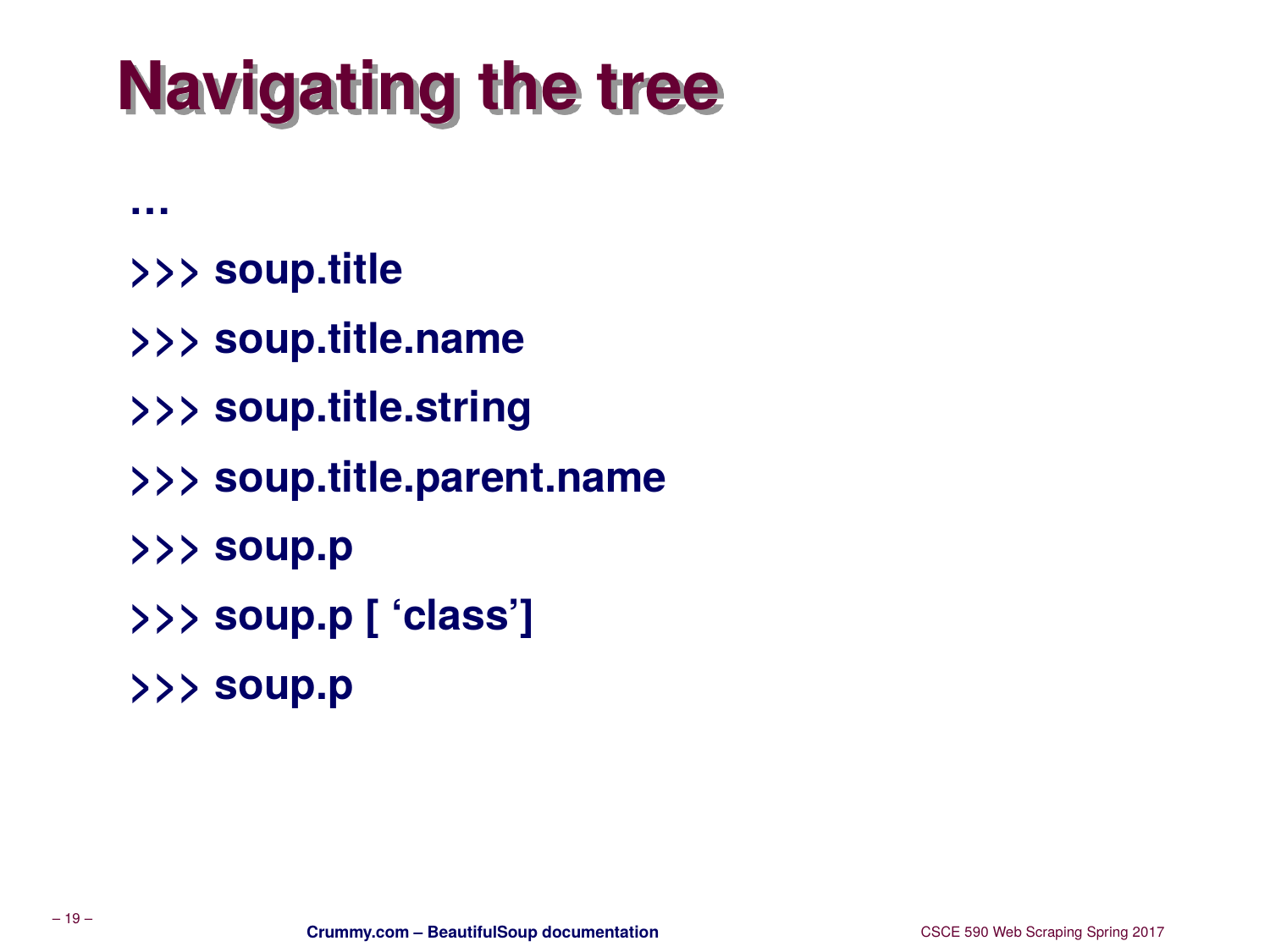

# Navigating the tree
…
>>> soup.title
>>> soup.title.name
>>> soup.title.string
>>> soup.title.parent.name
>>> soup.p
>>> soup.p [ ‘class’]
>>> soup.p

Crummy.com – BeautifulSoup documentation